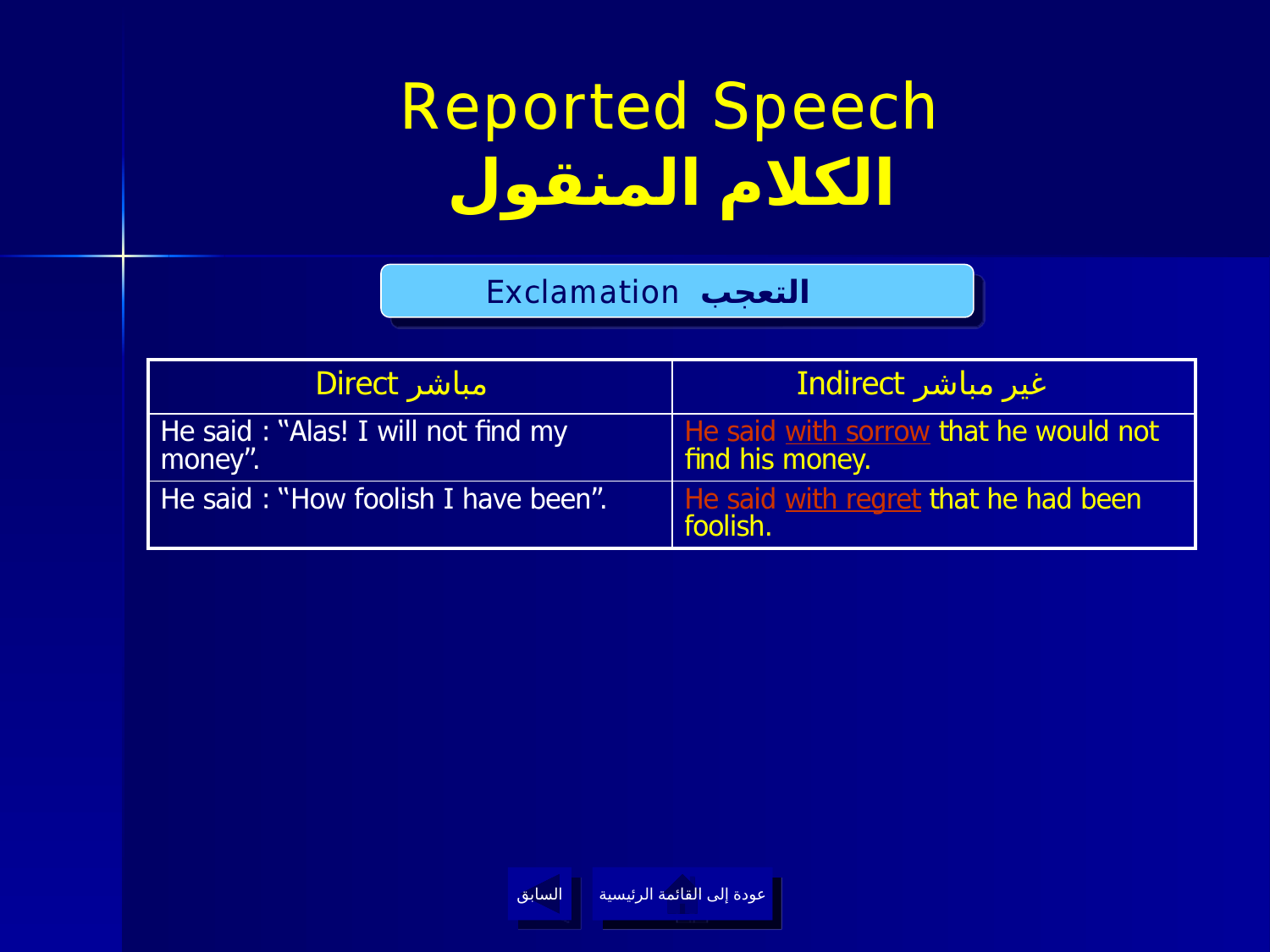

# Reported Speech الكلام المنقول
Exclamation  التعجب
| Direct مباشر | Indirect غير مباشر |
| --- | --- |
| He said : “Alas! I will not find my money”. | He said with sorrow that he would not find his money. |
| He said : “How foolish I have been”. | He said with regret that he had been foolish. |
السابق
عودة إلى القائمة الرئيسية
عودة إلى القائمة الرئيسية